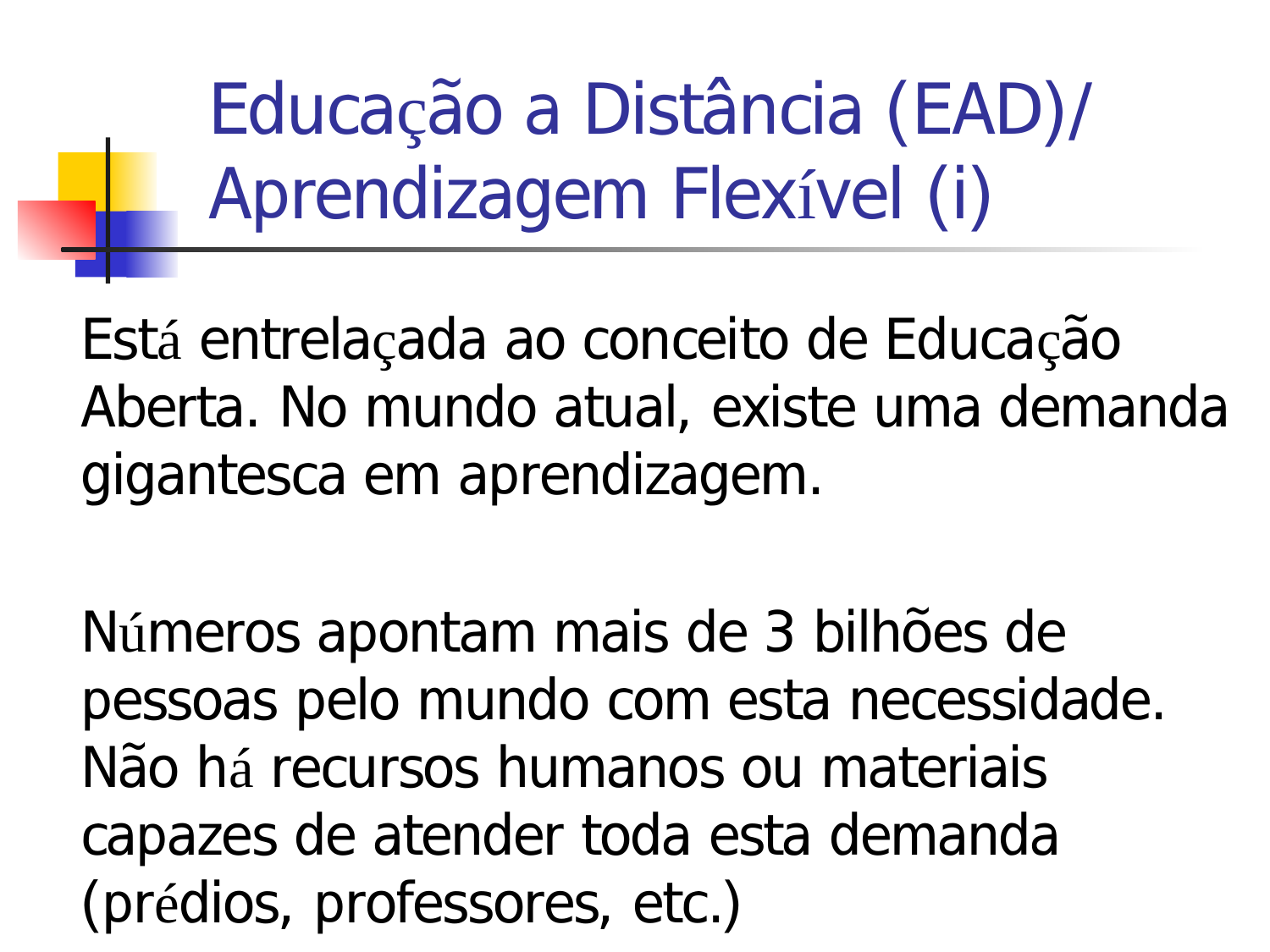

Educação a Distância (EAD)/ Aprendizagem Flexível (i)
	Está entrelaçada ao conceito de Educação Aberta. No mundo atual, existe uma demanda gigantesca em aprendizagem.

	Números apontam mais de 3 bilhões de pessoas pelo mundo com esta necessidade. Não há recursos humanos ou materiais capazes de atender toda esta demanda (prédios, professores, etc.)